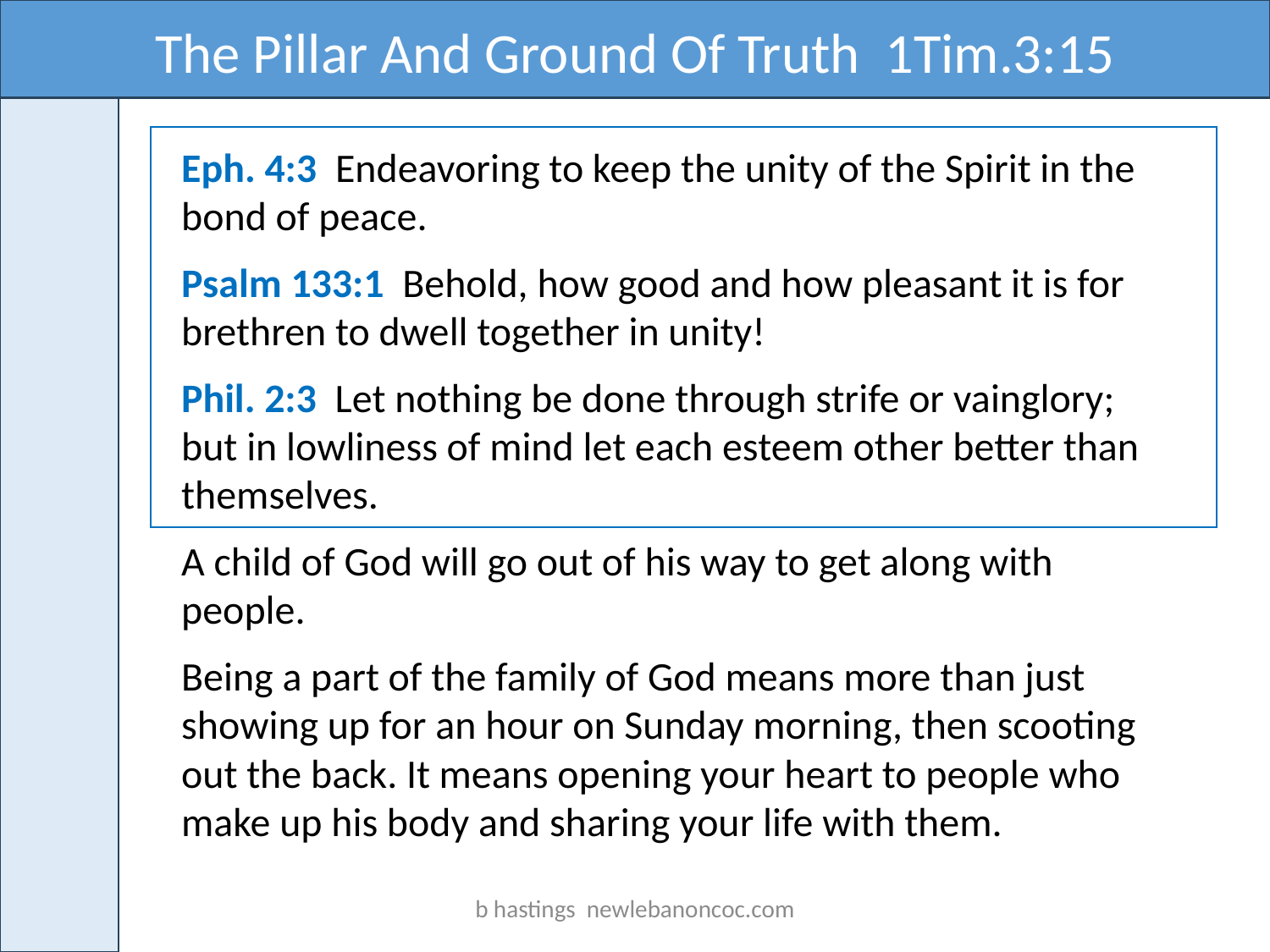

The Pillar And Ground Of Truth  1Tim.3:15

Eph. 4:3  Endeavoring to keep the unity of the Spirit in the bond of peace.
Psalm 133:1  Behold, how good and how pleasant it is for brethren to dwell together in unity!
Phil. 2:3  Let nothing be done through strife or vainglory; but in lowliness of mind let each esteem other better than themselves.
A child of God will go out of his way to get along with people.
Being a part of the family of God means more than just showing up for an hour on Sunday morning, then scooting out the back. It means opening your heart to people who make up his body and sharing your life with them.
b hastings  newlebanoncoc.com